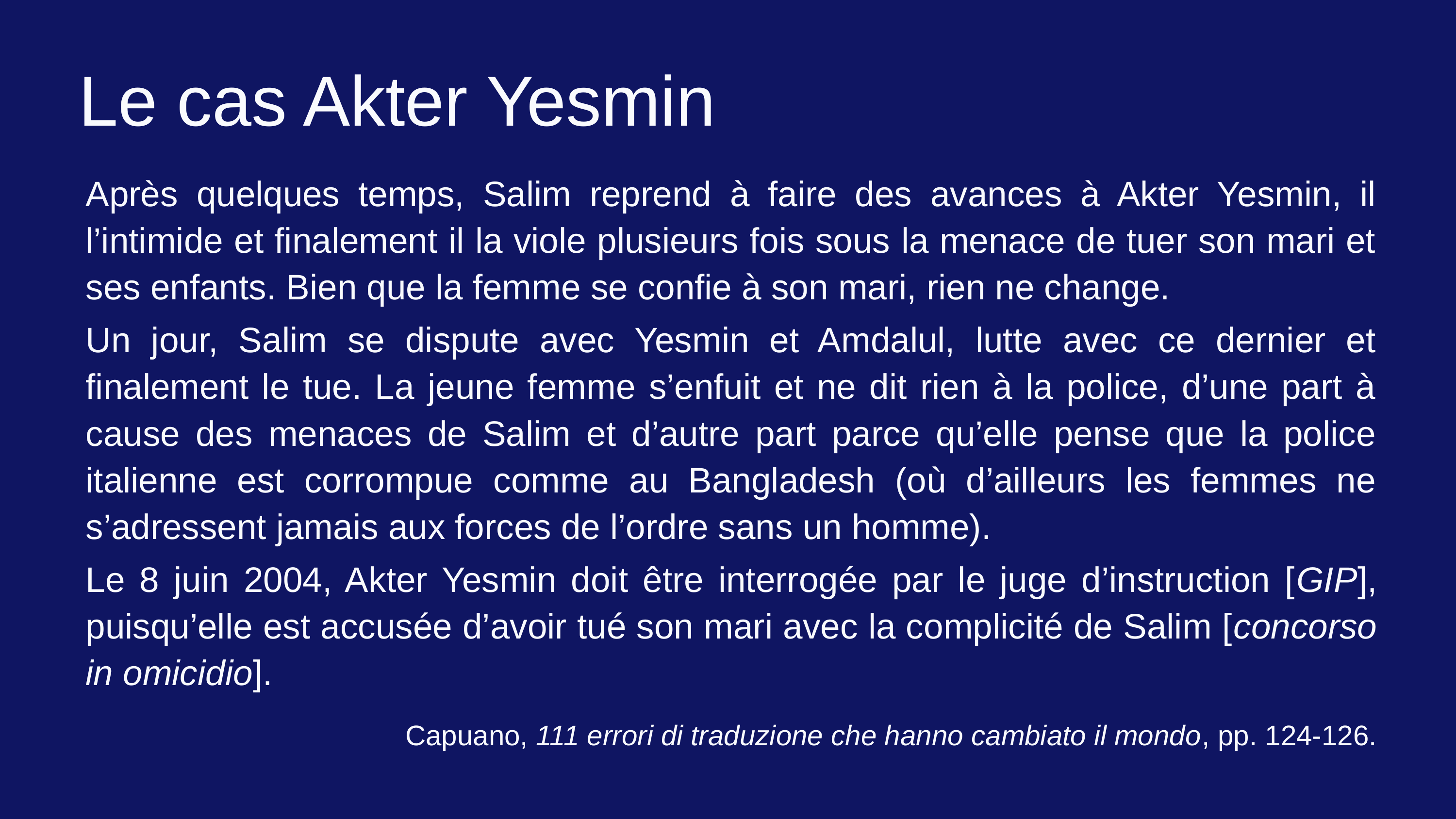

Le cas Akter Yesmin
Après quelques temps, Salim reprend à faire des avances à Akter Yesmin, il l’intimide et finalement il la viole plusieurs fois sous la menace de tuer son mari et ses enfants. Bien que la femme se confie à son mari, rien ne change.
Un jour, Salim se dispute avec Yesmin et Amdalul, lutte avec ce dernier et finalement le tue. La jeune femme s’enfuit et ne dit rien à la police, d’une part à cause des menaces de Salim et d’autre part parce qu’elle pense que la police italienne est corrompue comme au Bangladesh (où d’ailleurs les femmes ne s’adressent jamais aux forces de l’ordre sans un homme).
Le 8 juin 2004, Akter Yesmin doit être interrogée par le juge d’instruction [GIP], puisqu’elle est accusée d’avoir tué son mari avec la complicité de Salim [concorso in omicidio].
Capuano, 111 errori di traduzione che hanno cambiato il mondo, pp. 124-126.